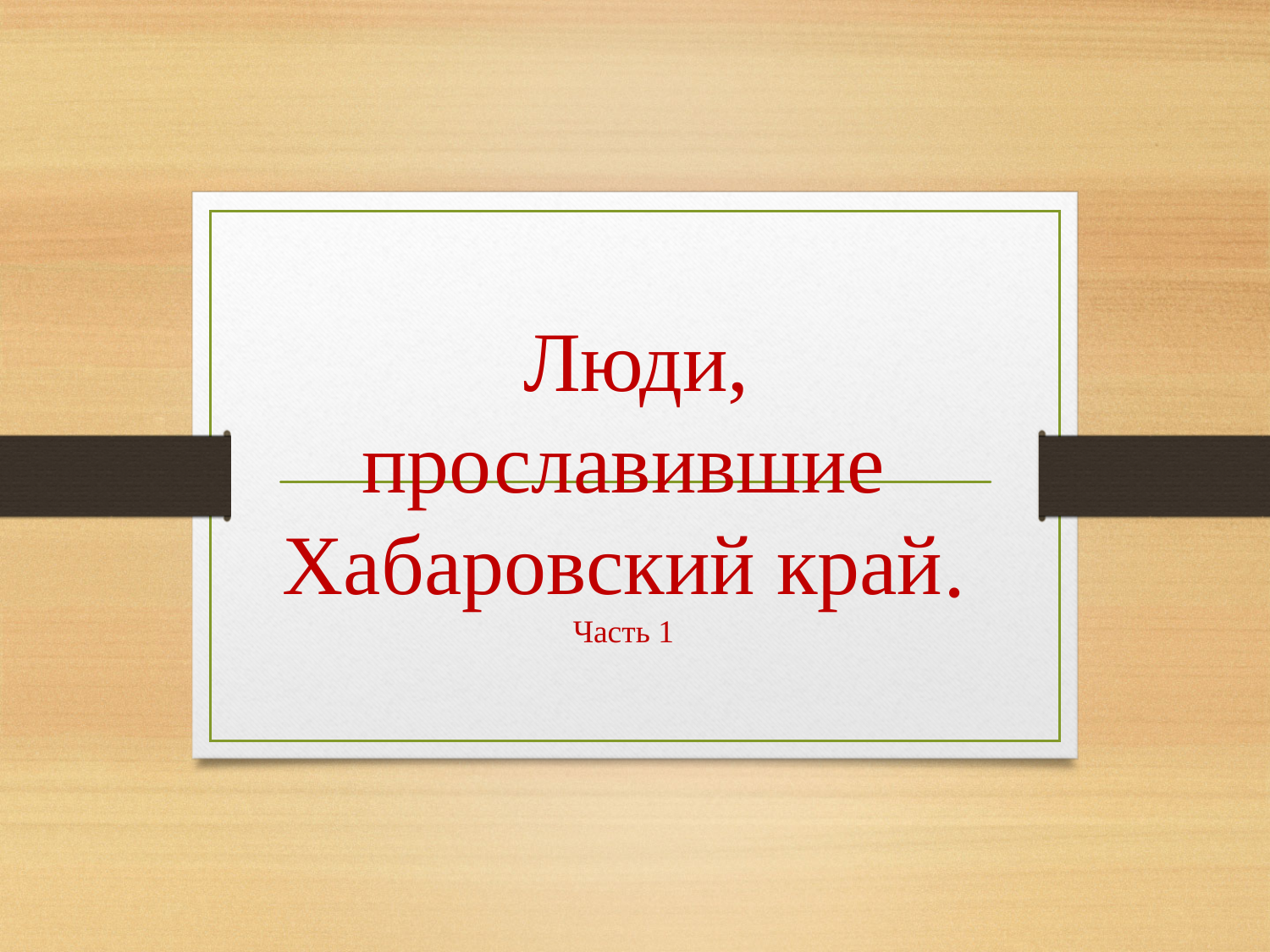

# Люди, прославившие Хабаровский край. Часть 1